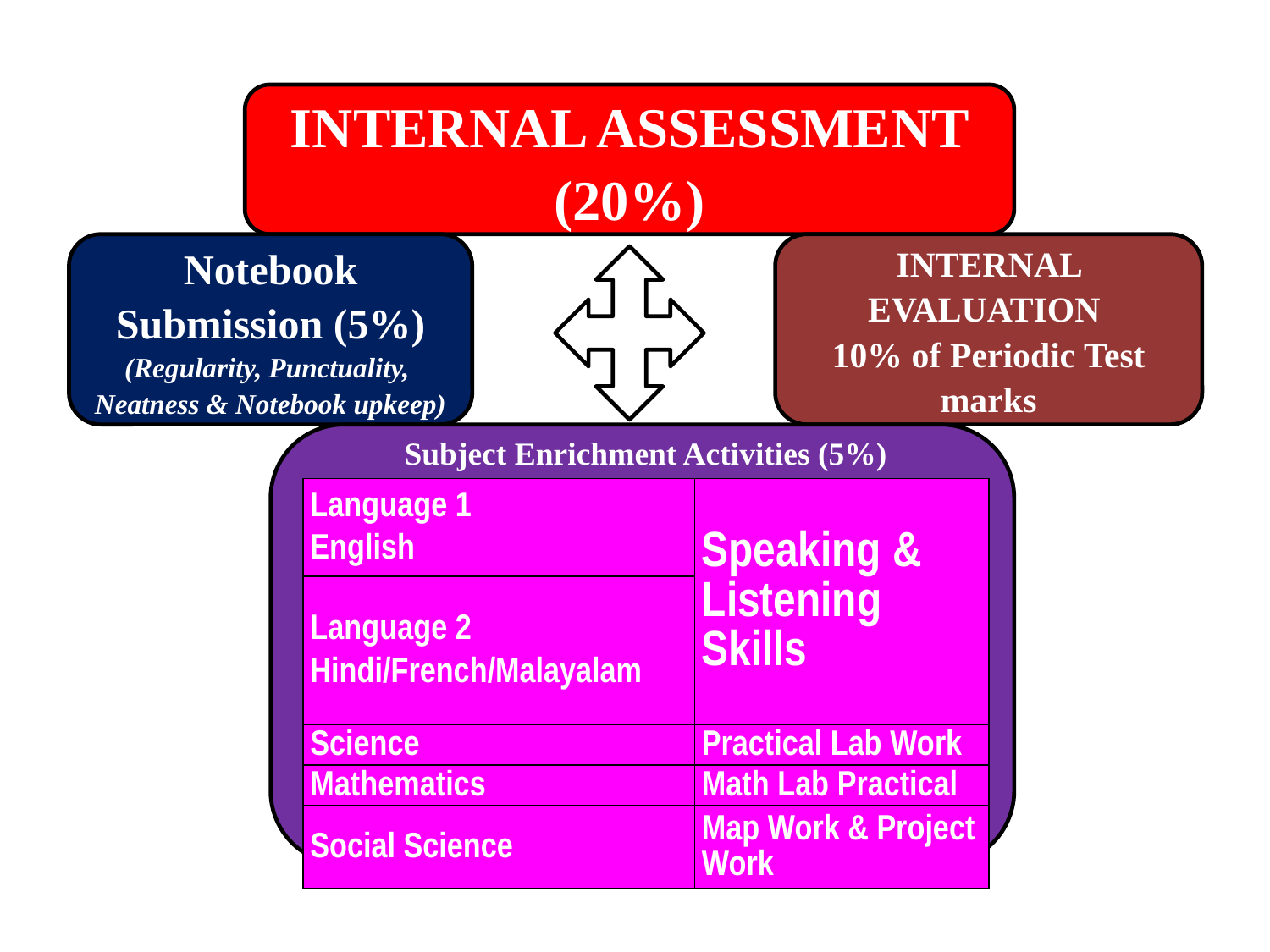

INTERNAL ASSESSMENT (20%)
Notebook Submission (5%)
(Regularity, Punctuality,
Neatness & Notebook upkeep)
INTERNAL EVALUATION
10% of Periodic Test marks

Subject Enrichment Activities (5%)
| Language 1 English | Speaking & Listening Skills |
| --- | --- |
| Language 2 Hindi/French/Malayalam |  |
| Science | Practical Lab Work |
| Mathematics | Math Lab Practical |
| Social Science | Map Work & Project Work |